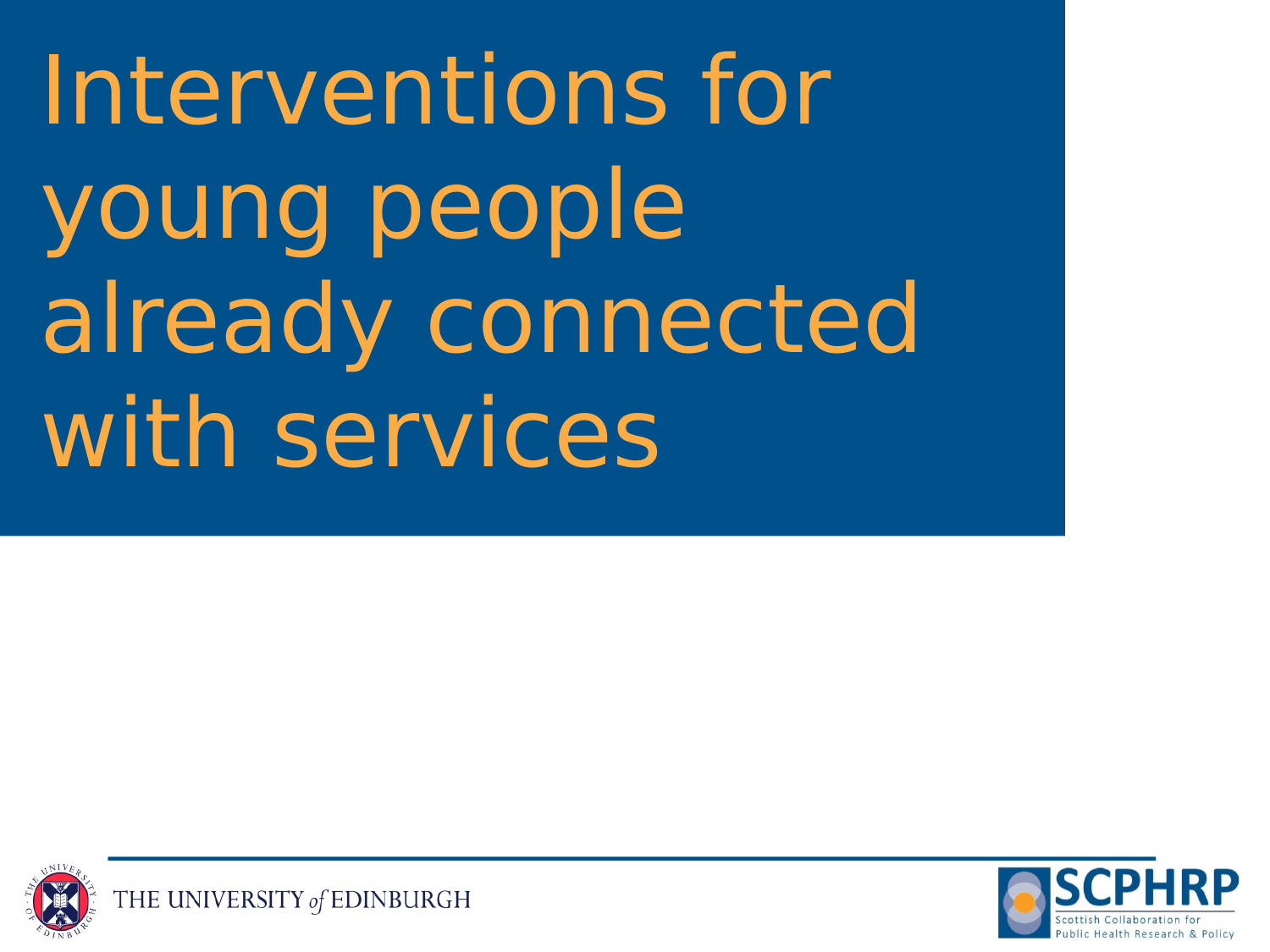

# Interventions for young people already connected with services